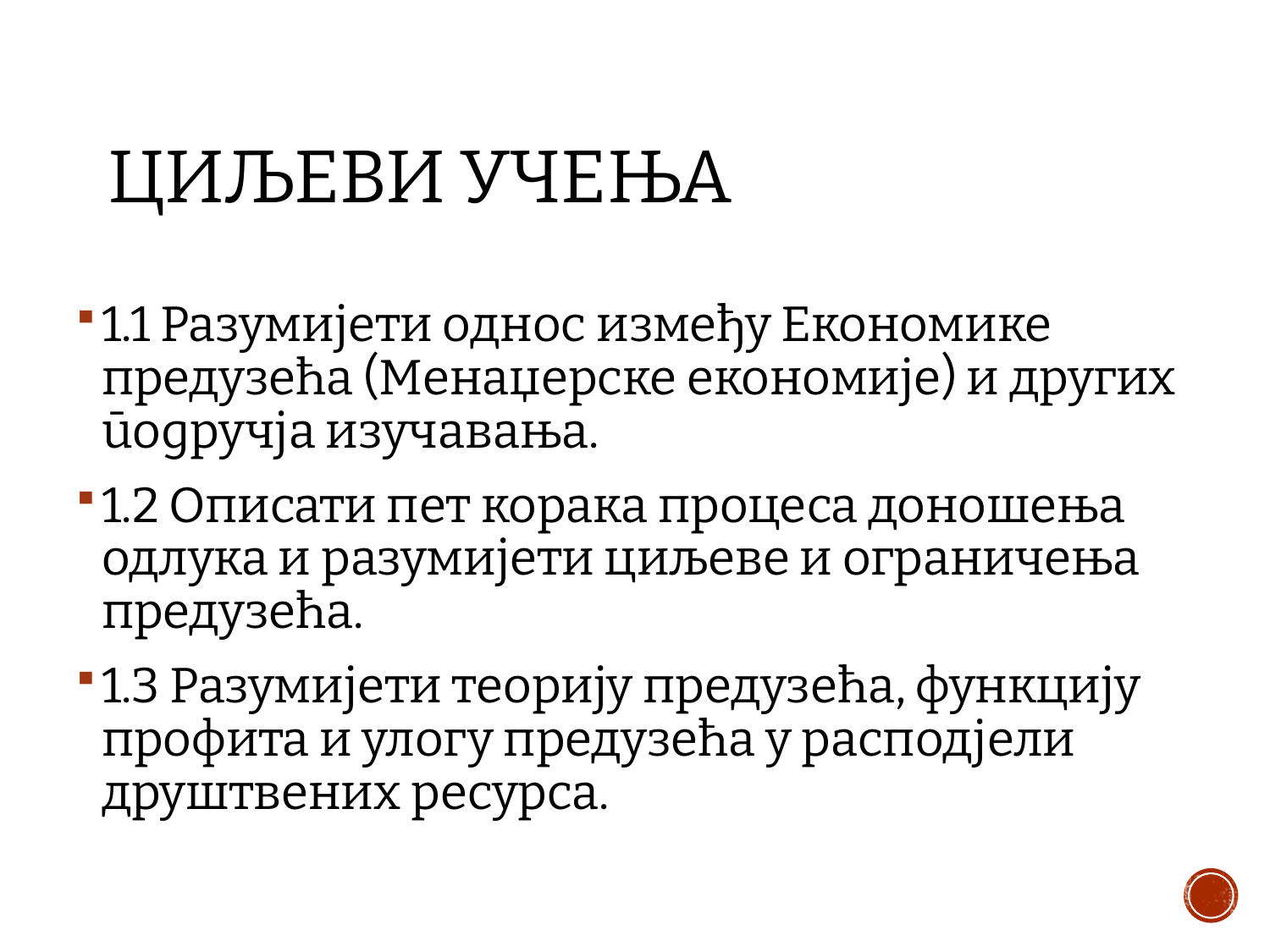

# Циљеви учења
1.1 Разумијети однос између Економике предузећа (Менаџерске економије) и других подручја изучавања.
1.2 Описати пет корака процеса доношења одлука и разумијети циљеве и ограничења предузећа.
1.3 Разумијети теорију предузећа, функцију профита и улогу предузећа у расподјели друштвених ресурса.